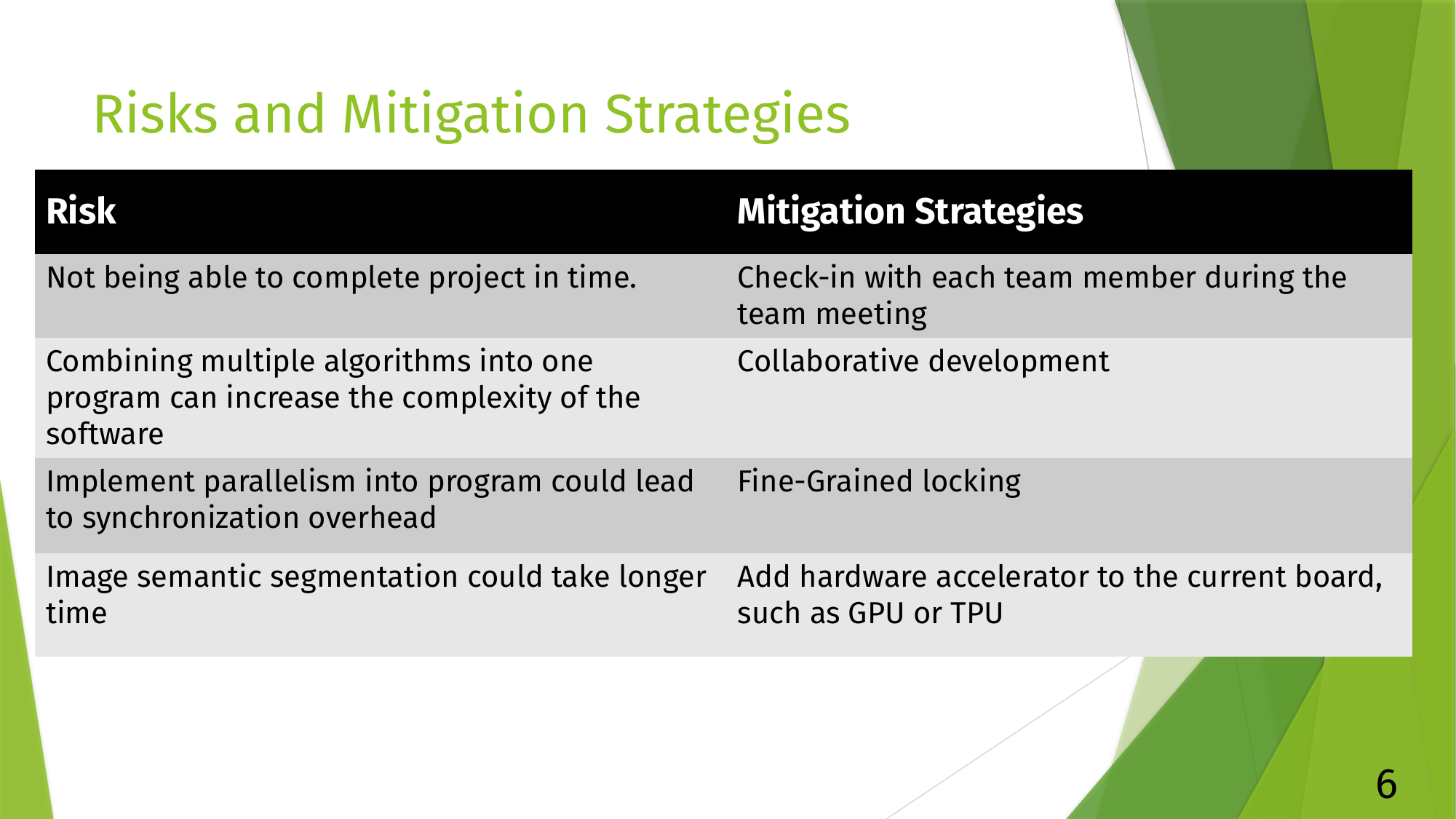

# Risks and Mitigation Strategies
| Risk | Mitigation Strategies |
| --- | --- |
| Not being able to complete project in time. | Check-in with each team member during the team meeting |
| Combining multiple algorithms into one program can increase the complexity of the software | Collaborative development |
| Implement parallelism into program could lead to synchronization overhead | Fine-Grained locking |
| Image semantic segmentation could take longer time | Add hardware accelerator to the current board, such as GPU or TPU |
Not having enough time to complete project.
Table?
6